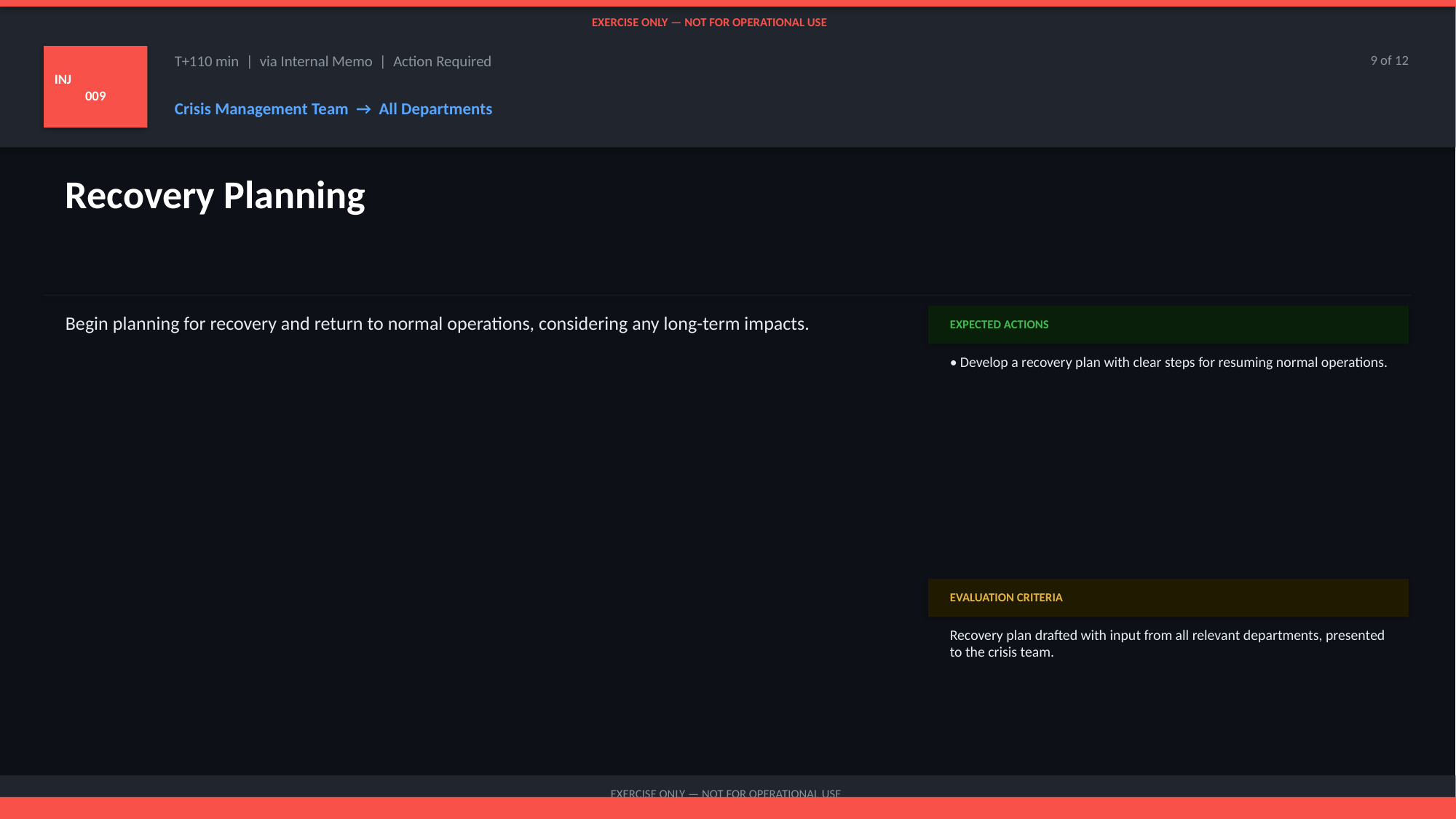

EXERCISE ONLY — NOT FOR OPERATIONAL USE
INJ
009
T+110 min  |  via Internal Memo  |  Action Required
9 of 12
Crisis Management Team  →  All Departments
Recovery Planning

Begin planning for recovery and return to normal operations, considering any long-term impacts.

EXPECTED ACTIONS
• Develop a recovery plan with clear steps for resuming normal operations.

EVALUATION CRITERIA
Recovery plan drafted with input from all relevant departments, presented to the crisis team.

EXERCISE ONLY — NOT FOR OPERATIONAL USE